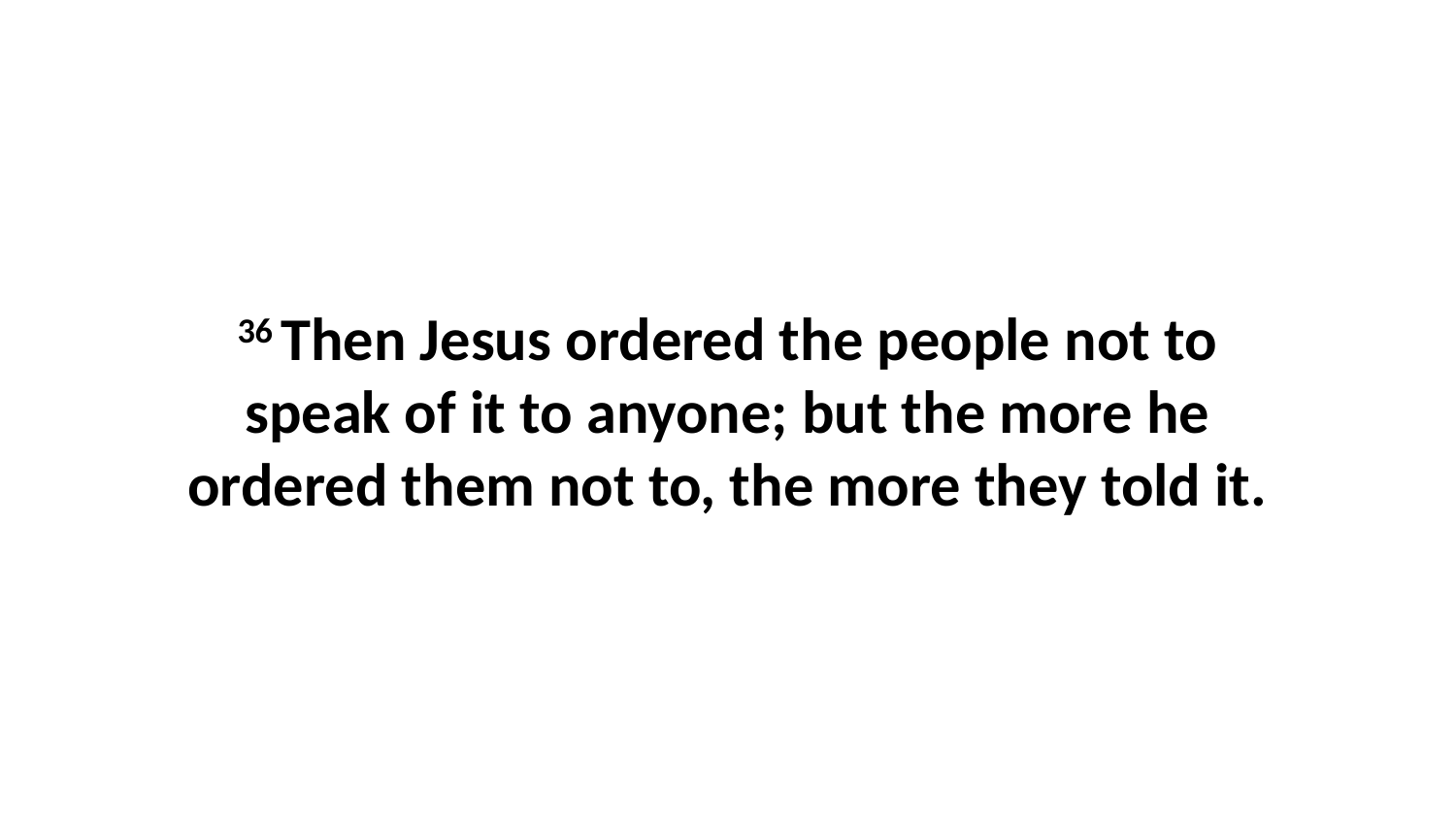

36 Then Jesus ordered the people not to speak of it to anyone; but the more he ordered them not to, the more they told it.